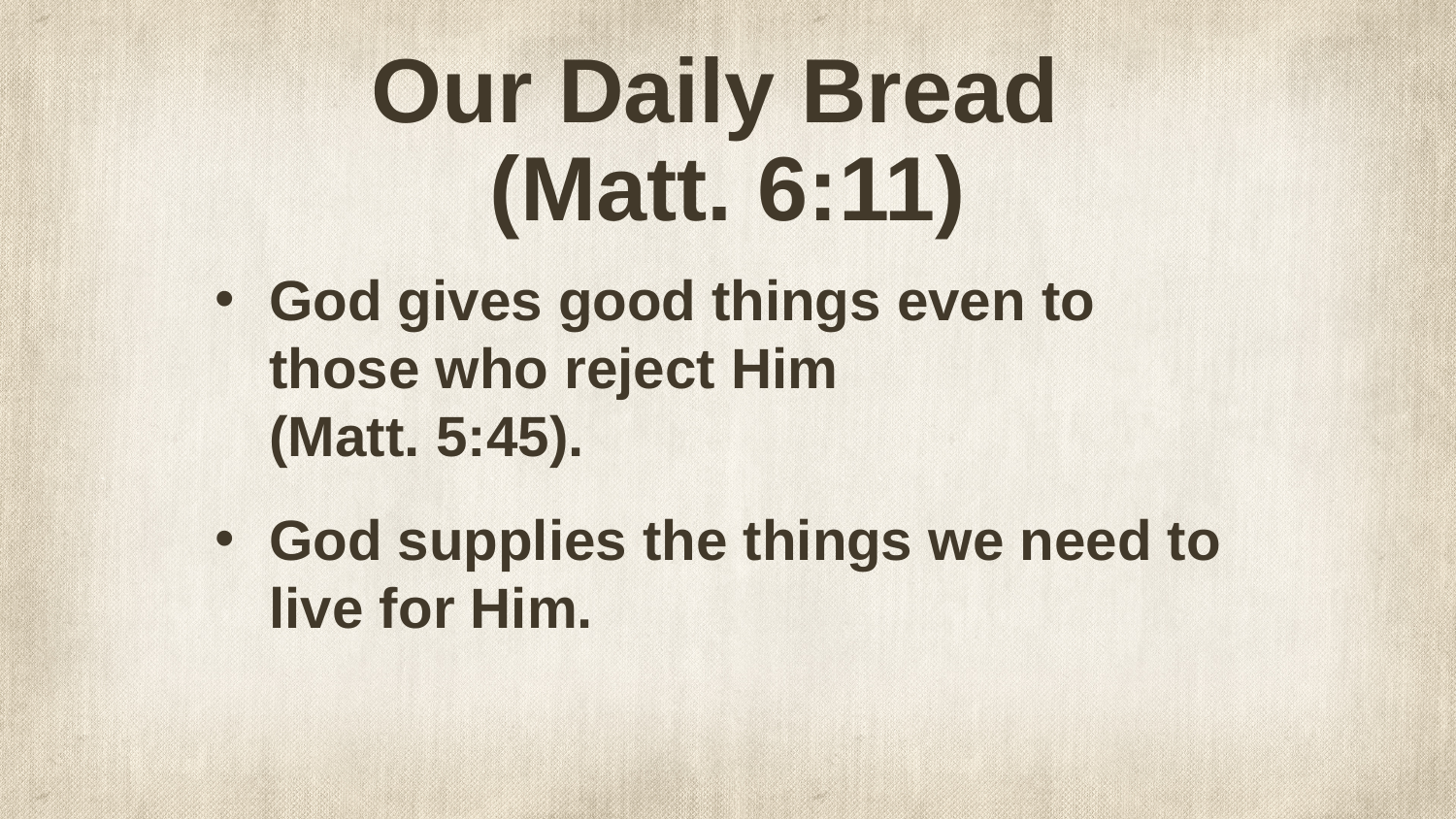

# Our Daily Bread (Matt. 6:11)
God gives good things even to those who reject Him
(Matt. 5:45).
God supplies the things we need to live for Him.